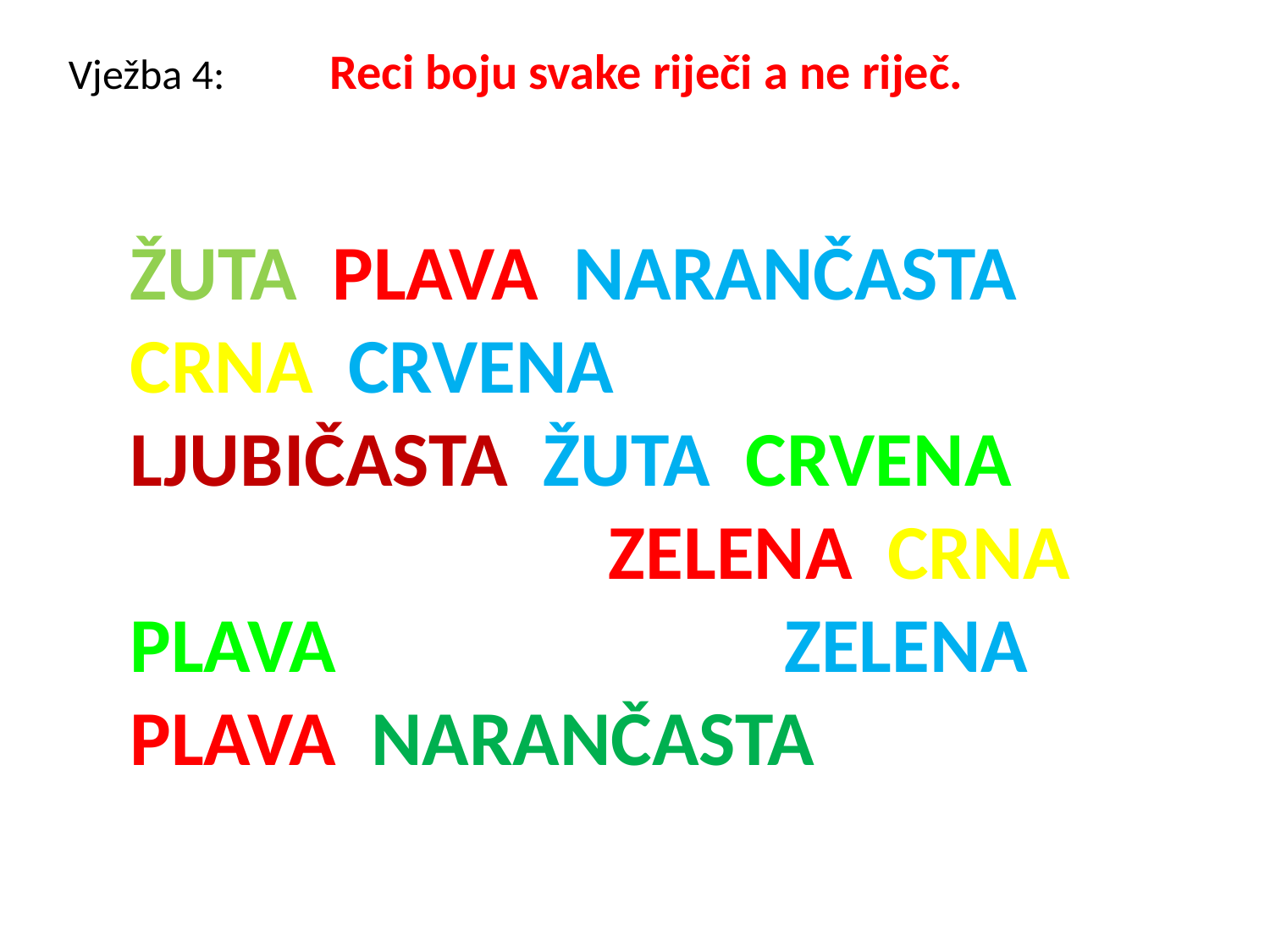

Vježba 4:           Reci boju svake riječi a ne riječ.
ŽUTA  PLAVA  NARANČASTA
CRNA  CRVENA  ZELENA
LJUBIČASTA  ŽUTA  CRVENA
NARANČASTA  ZELENA  CRNA
PLAVA  LJUBIČASTA  ZELENA
PLAVA  NARANČASTA